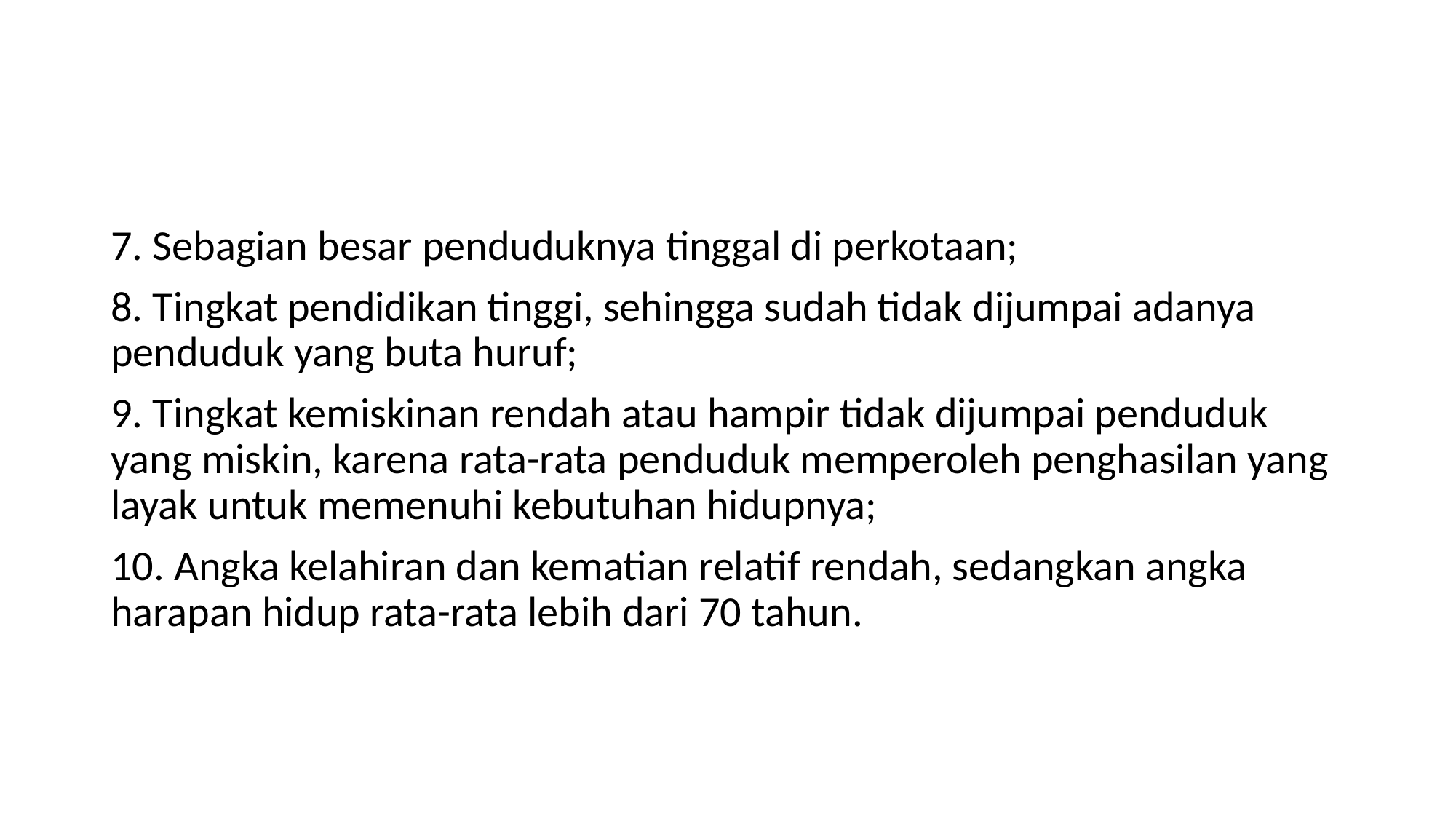

#
7. Sebagian besar penduduknya tinggal di perkotaan;
8. Tingkat pendidikan tinggi, sehingga sudah tidak dijumpai adanya penduduk yang buta huruf;
9. Tingkat kemiskinan rendah atau hampir tidak dijumpai penduduk yang miskin, karena rata-rata penduduk memperoleh penghasilan yang layak untuk memenuhi kebutuhan hidupnya;
10. Angka kelahiran dan kematian relatif rendah, sedangkan angka harapan hidup rata-rata lebih dari 70 tahun.